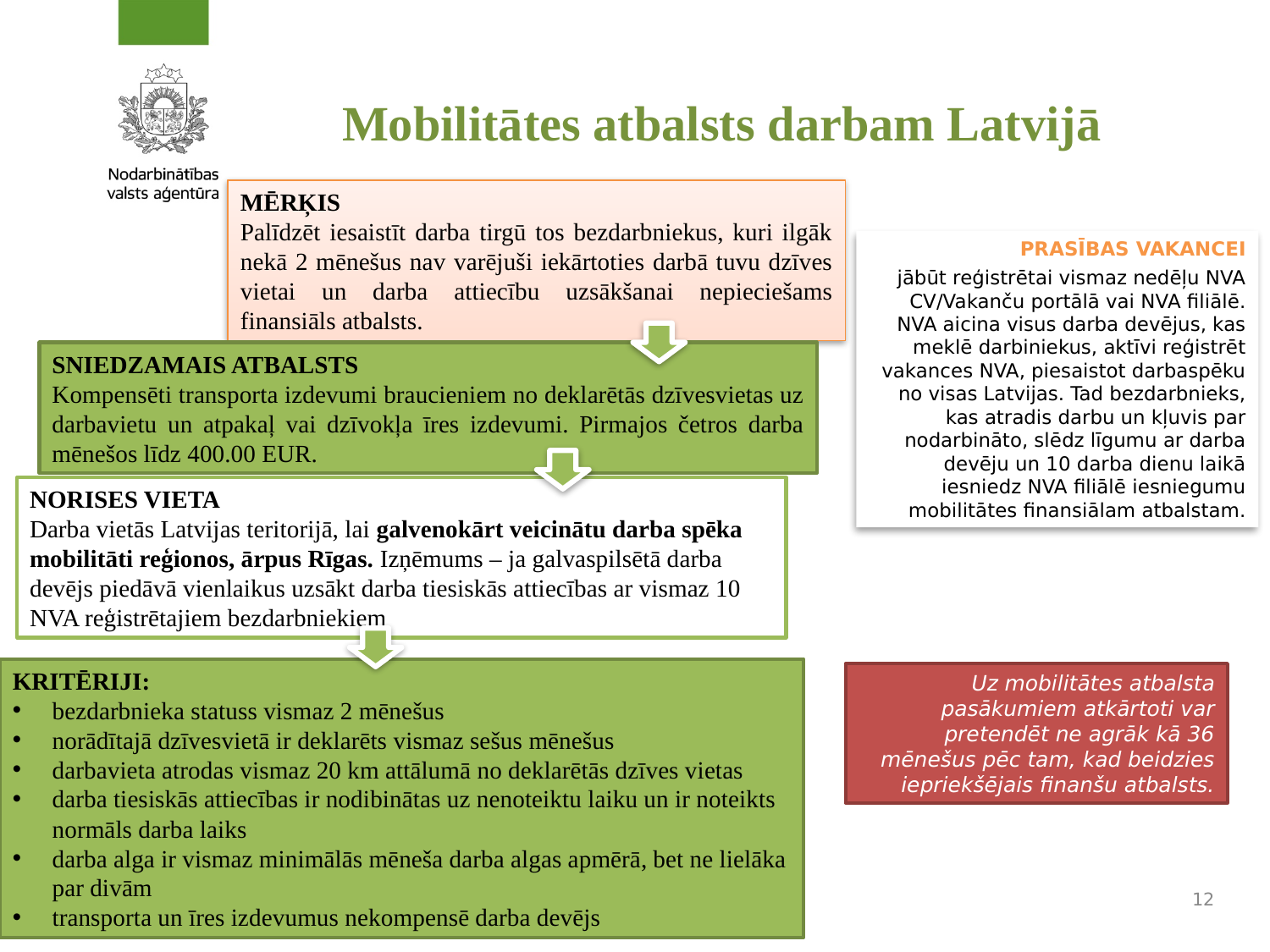

Mobilitātes atbalsts darbam Latvijā
MĒRĶIS
Palīdzēt iesaistīt darba tirgū tos bezdarbniekus, kuri ilgāk nekā 2 mēnešus nav varējuši iekārtoties darbā tuvu dzīves vietai un darba attiecību uzsākšanai nepieciešams finansiāls atbalsts.
PRASĪBAS VAKANCEI
jābūt reģistrētai vismaz nedēļu NVA CV/Vakanču portālā vai NVA filiālē. NVA aicina visus darba devējus, kas meklē darbiniekus, aktīvi reģistrēt vakances NVA, piesaistot darbaspēku no visas Latvijas. Tad bezdarbnieks, kas atradis darbu un kļuvis par nodarbināto, slēdz līgumu ar darba devēju un 10 darba dienu laikā iesniedz NVA filiālē iesniegumu mobilitātes finansiālam atbalstam.

SNIEDZAMAIS ATBALSTS
Kompensēti transporta izdevumi braucieniem no deklarētās dzīvesvietas uz darbavietu un atpakaļ vai dzīvokļa īres izdevumi. Pirmajos četros darba mēnešos līdz 400.00 EUR.

NORISES VIETA
Darba vietās Latvijas teritorijā, lai galvenokārt veicinātu darba spēka mobilitāti reģionos, ārpus Rīgas. Izņēmums – ja galvaspilsētā darba devējs piedāvā vienlaikus uzsākt darba tiesiskās attiecības ar vismaz 10 NVA reģistrētajiem bezdarbniekiem

KRITĒRIJI:
bezdarbnieka statuss vismaz 2 mēnešus
norādītajā dzīvesvietā ir deklarēts vismaz sešus mēnešus
darbavieta atrodas vismaz 20 km attālumā no deklarētās dzīves vietas
darba tiesiskās attiecības ir nodibinātas uz nenoteiktu laiku un ir noteikts normāls darba laiks
darba alga ir vismaz minimālās mēneša darba algas apmērā, bet ne lielāka par divām
transporta un īres izdevumus nekompensē darba devējs
Uz mobilitātes atbalsta pasākumiem atkārtoti var pretendēt ne agrāk kā 36 mēnešus pēc tam, kad beidzies iepriekšējais finanšu atbalsts.
12